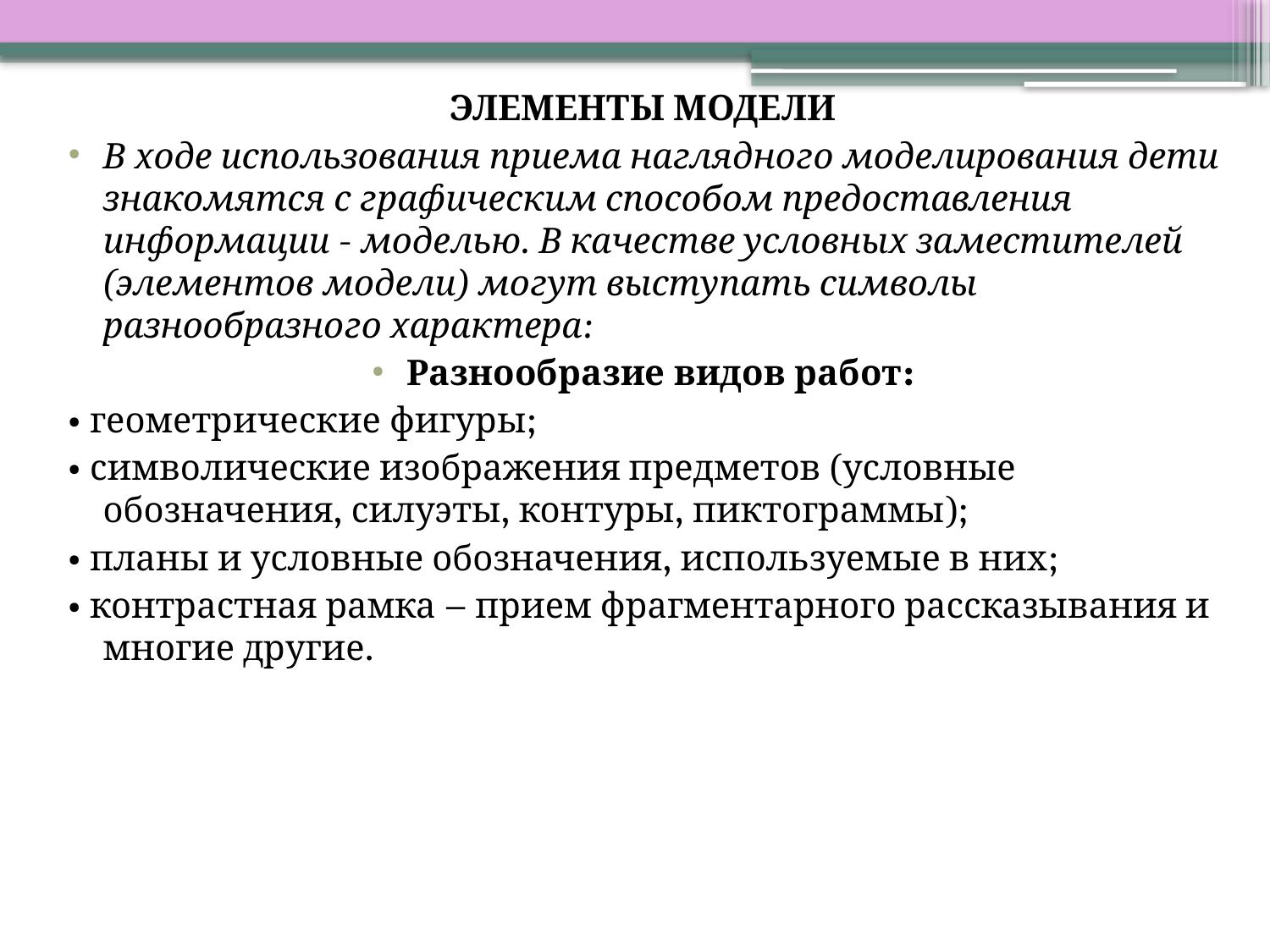

ЭЛЕМЕНТЫ МОДЕЛИ
В ходе использования приема наглядного моделирования дети знакомятся с графическим способом предоставления информации - моделью. В качестве условных заместителей (элементов модели) могут выступать символы разнообразного характера:
Разнообразие видов работ:
• геометрические фигуры;
• символические изображения предметов (условные обозначения, силуэты, контуры, пиктограммы);
• планы и условные обозначения, используемые в них;
• контрастная рамка – прием фрагментарного рассказывания и многие другие.